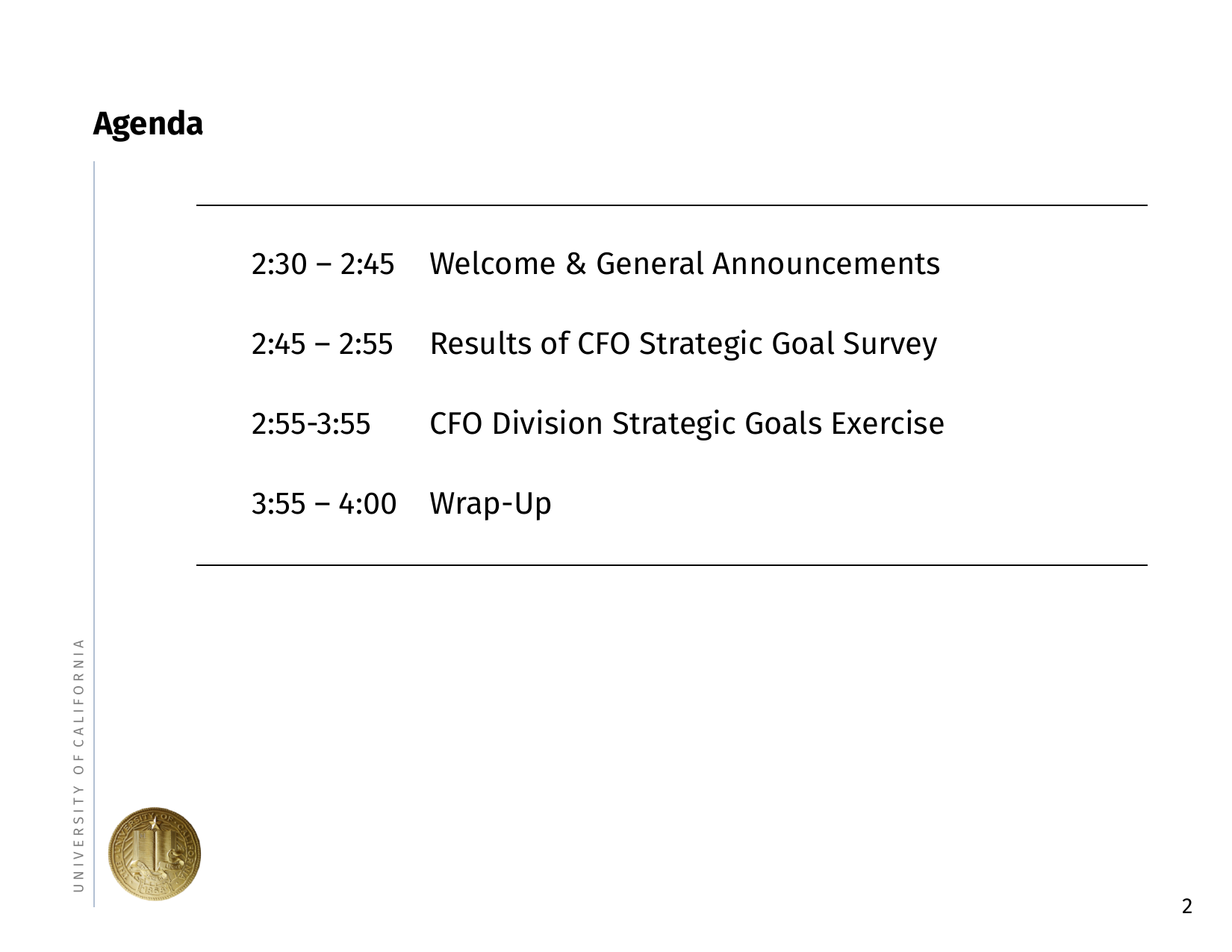

# Agenda
|  |  |  |
| --- | --- | --- |
|  | 2:30 – 2:45 | Welcome & General Announcements |
|  |  |  |
|  | 2:45 – 2:55 | Results of CFO Strategic Goal Survey |
|  |  |  |
|  | 2:55-3:55 | CFO Division Strategic Goals Exercise |
|  |  |  |
|  | 3:55 – 4:00 | Wrap-Up |
|  |  |  |